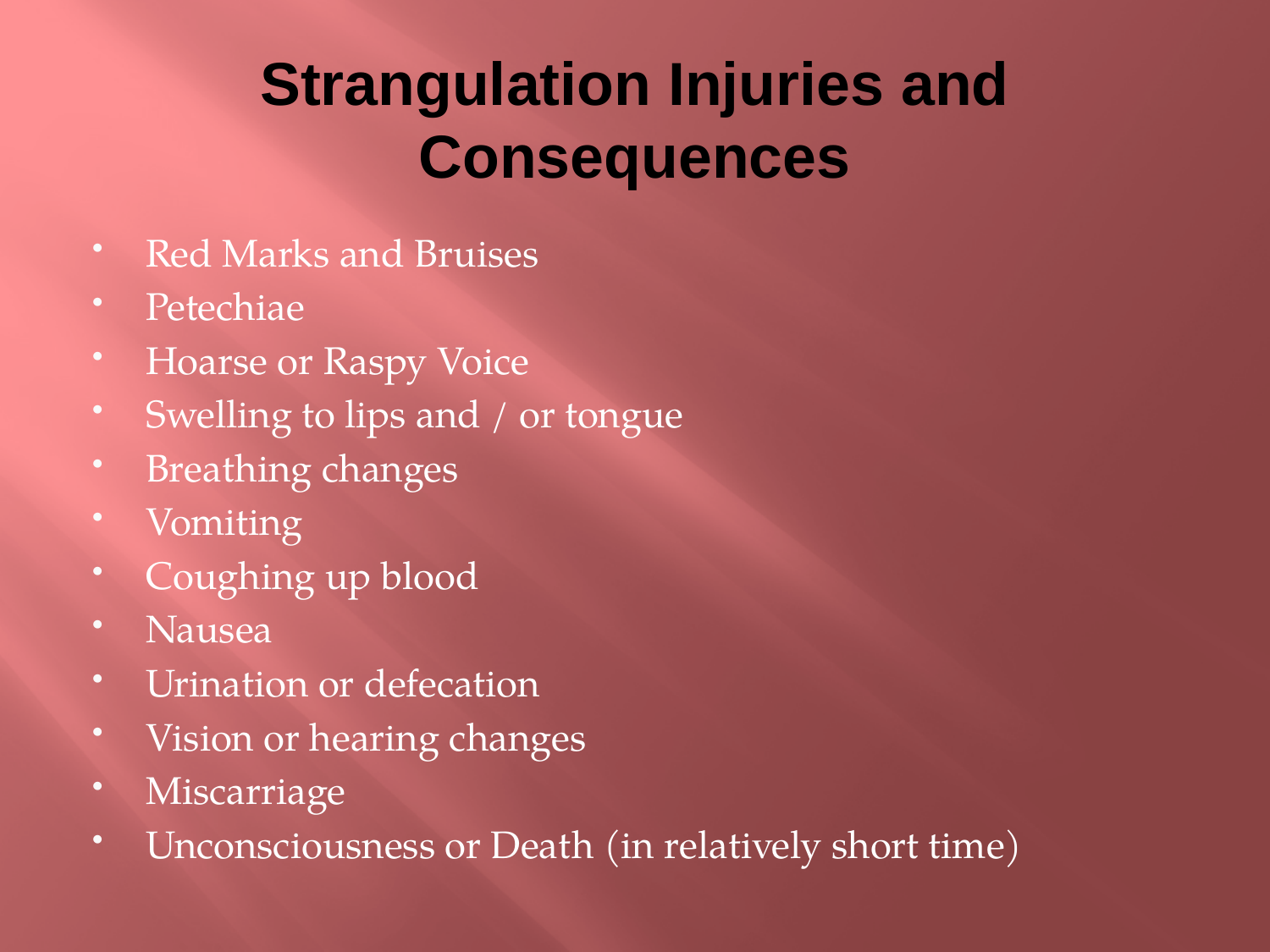

# Strangulation Injuries and Consequences
Red Marks and Bruises
Petechiae
Hoarse or Raspy Voice
Swelling to lips and / or tongue
Breathing changes
Vomiting
Coughing up blood
Nausea
Urination or defecation
Vision or hearing changes
Miscarriage
Unconsciousness or Death (in relatively short time)